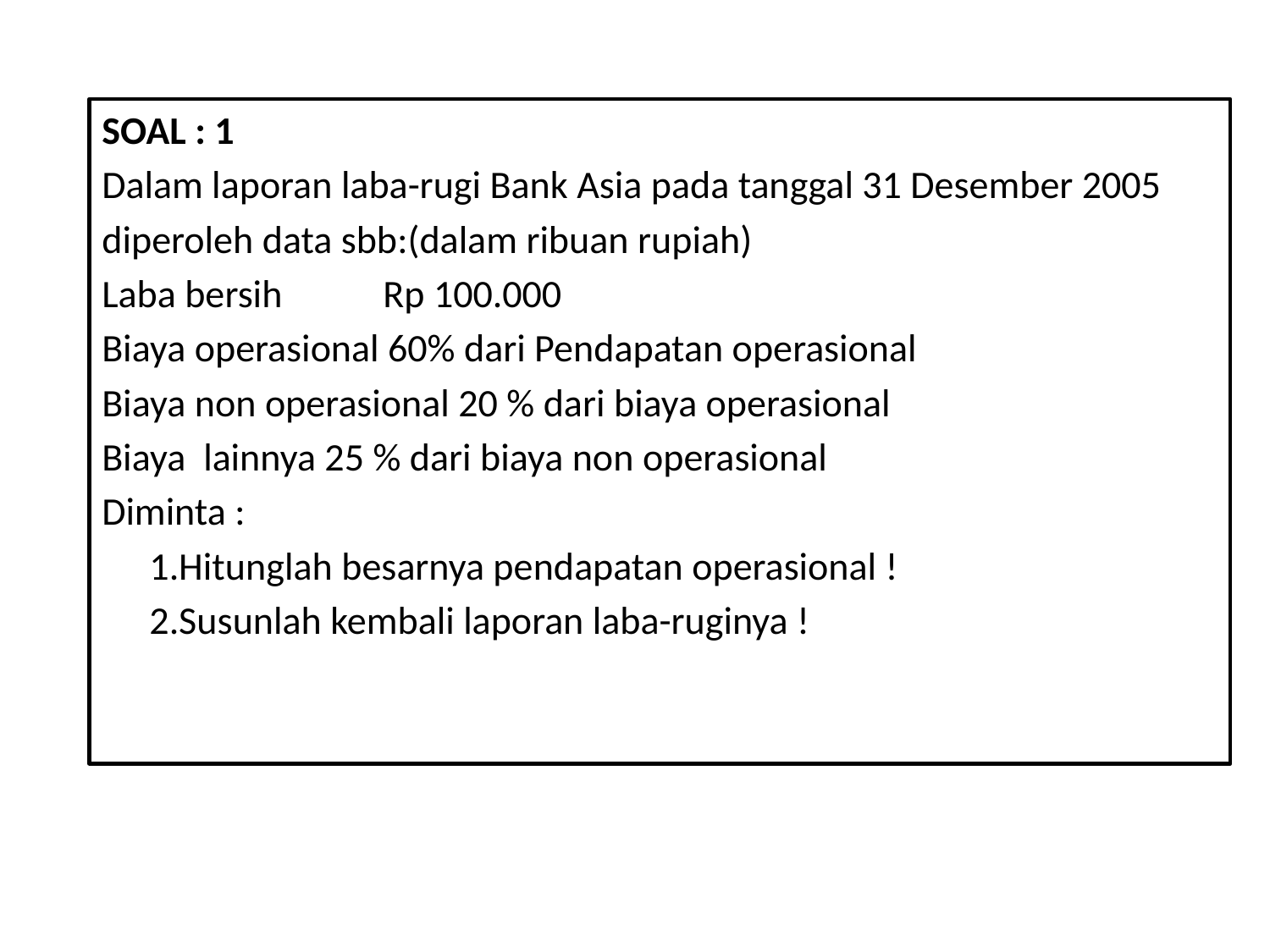

SOAL : 1
Dalam laporan laba-rugi Bank Asia pada tanggal 31 Desember 2005
diperoleh data sbb:(dalam ribuan rupiah)
Laba bersih	Rp 100.000
Biaya operasional 60% dari Pendapatan operasional
Biaya non operasional 20 % dari biaya operasional
Biaya  lainnya 25 % dari biaya non operasional
Diminta :
	1.Hitunglah besarnya pendapatan operasional !
	2.Susunlah kembali laporan laba-ruginya !